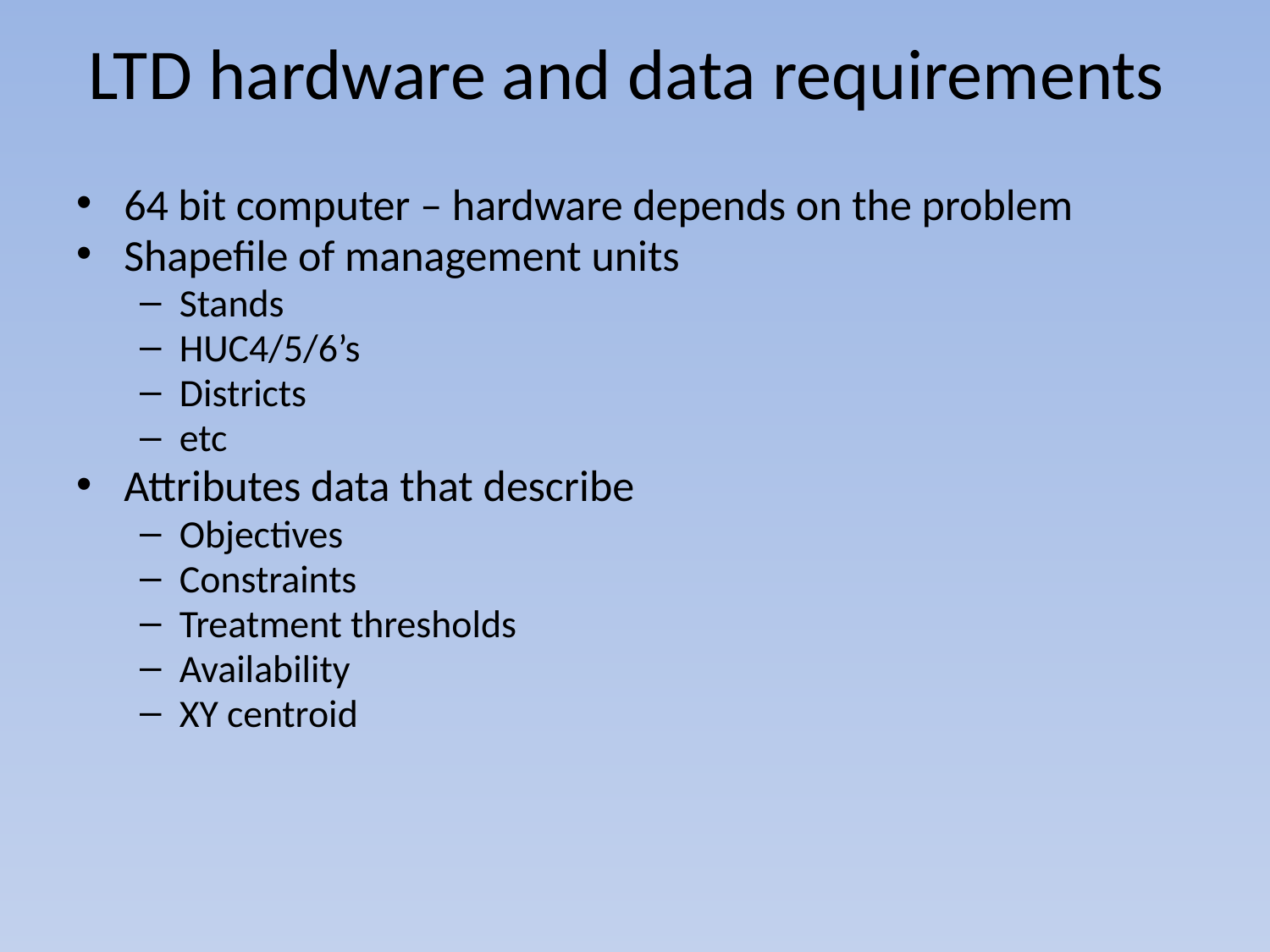

# LTD hardware and data requirements
64 bit computer – hardware depends on the problem
Shapefile of management units
Stands
HUC4/5/6’s
Districts
etc
Attributes data that describe
Objectives
Constraints
Treatment thresholds
Availability
XY centroid